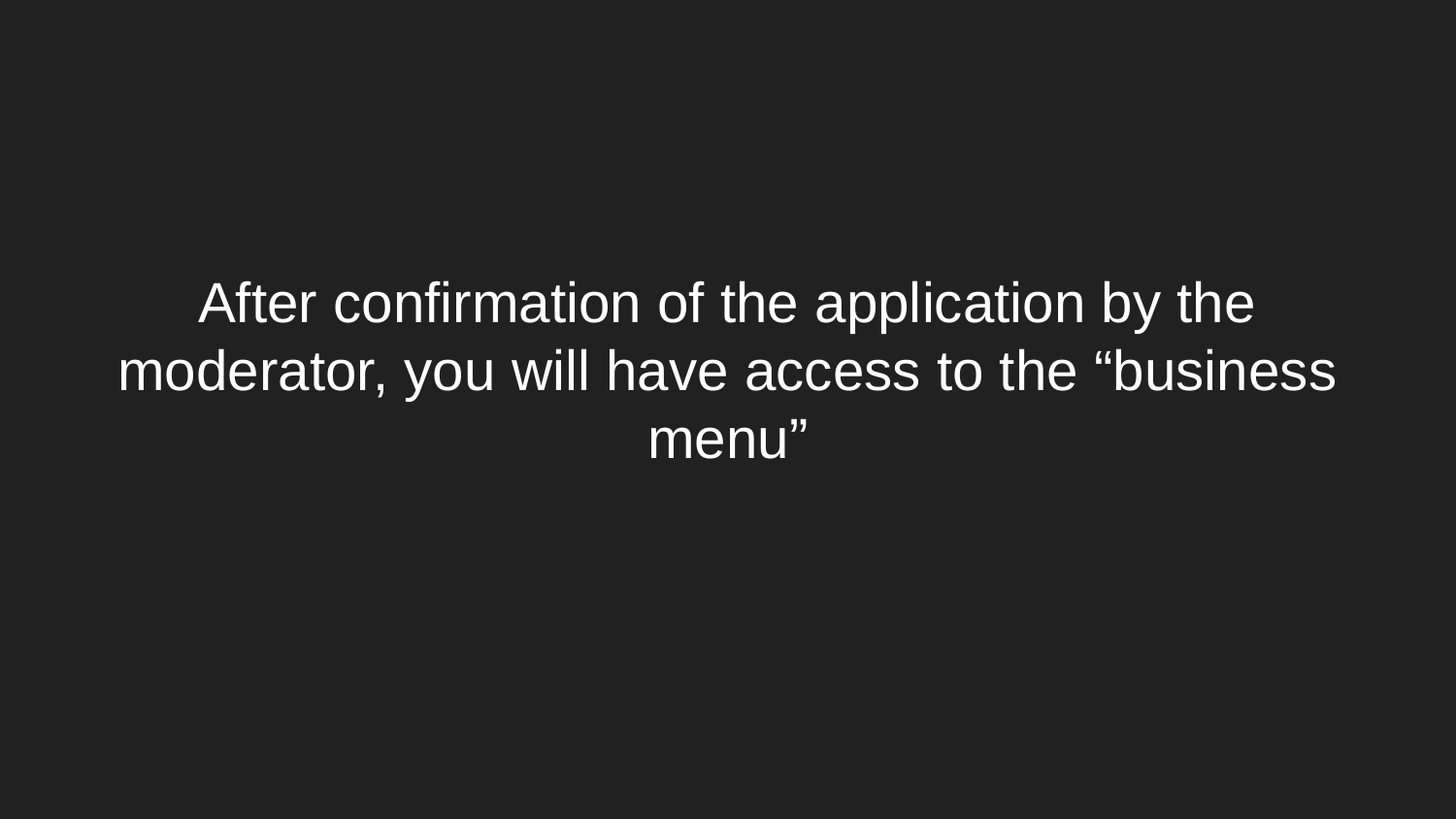

# After confirmation of the application by the moderator, you will have access to the “business menu”